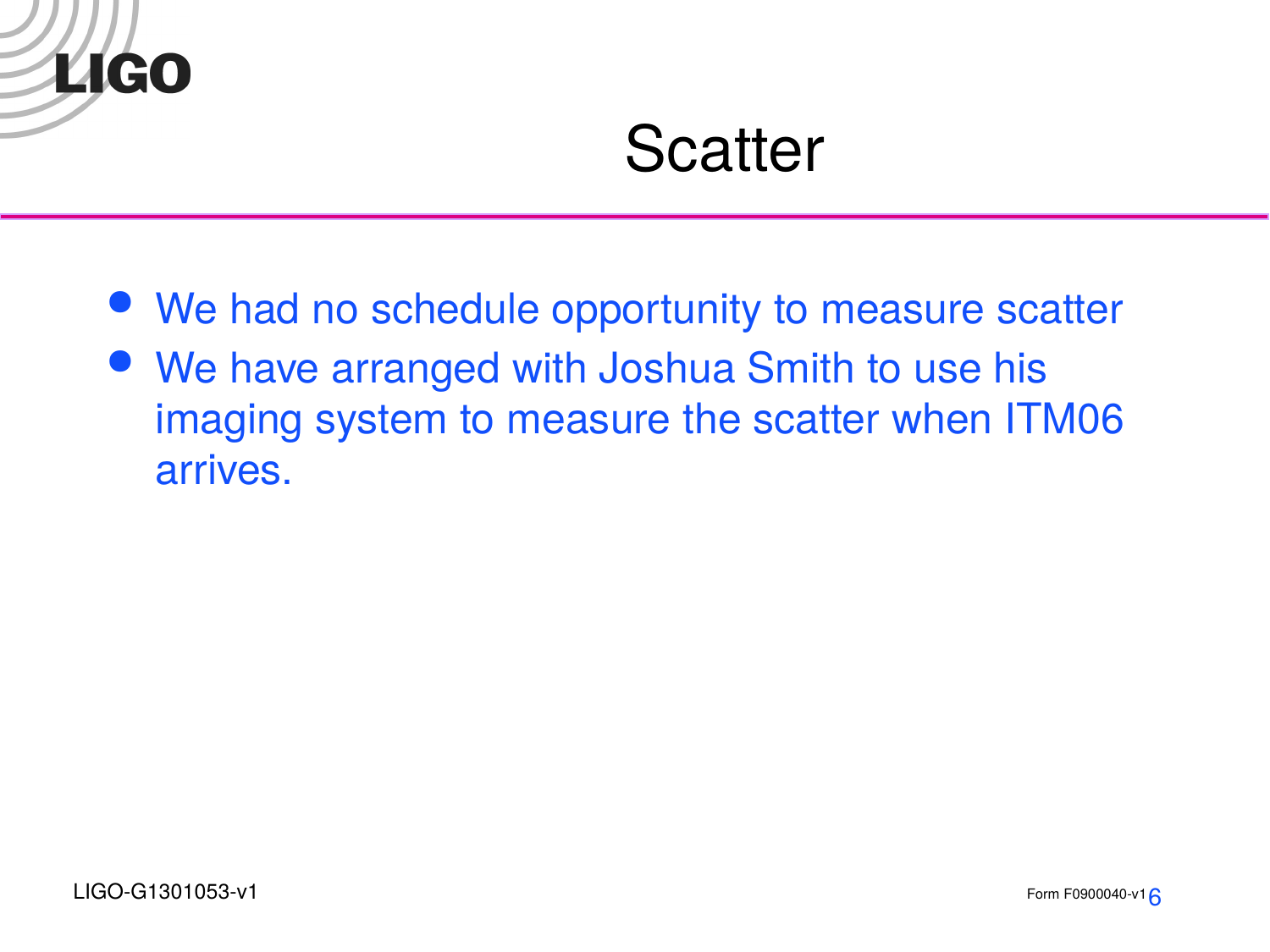

# Scatter
We had no schedule opportunity to measure scatter
We have arranged with Joshua Smith to use his imaging system to measure the scatter when ITM06 arrives.
6